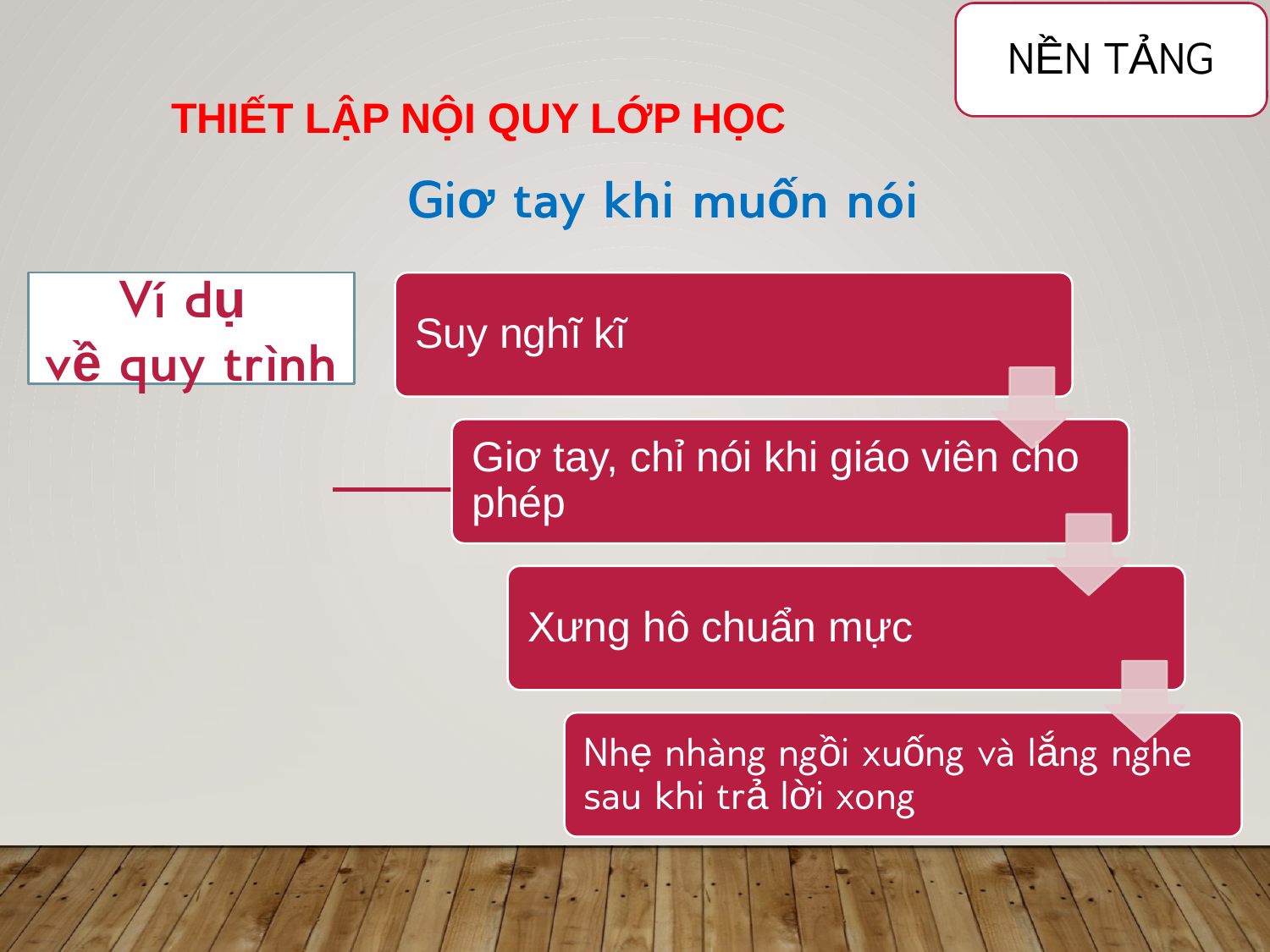

NỀN TẢNG
# Thiết lập nội quy lớp học
Giơ tay khi muốn nói
Ví dụ
về quy trình
Suy nghĩ kĩ
Giơ tay, chỉ nói khi giáo viên cho phép
Xưng hô chuẩn mực
Nhẹ nhàng ngồi xuống và lắng nghe sau khi trả lời xong